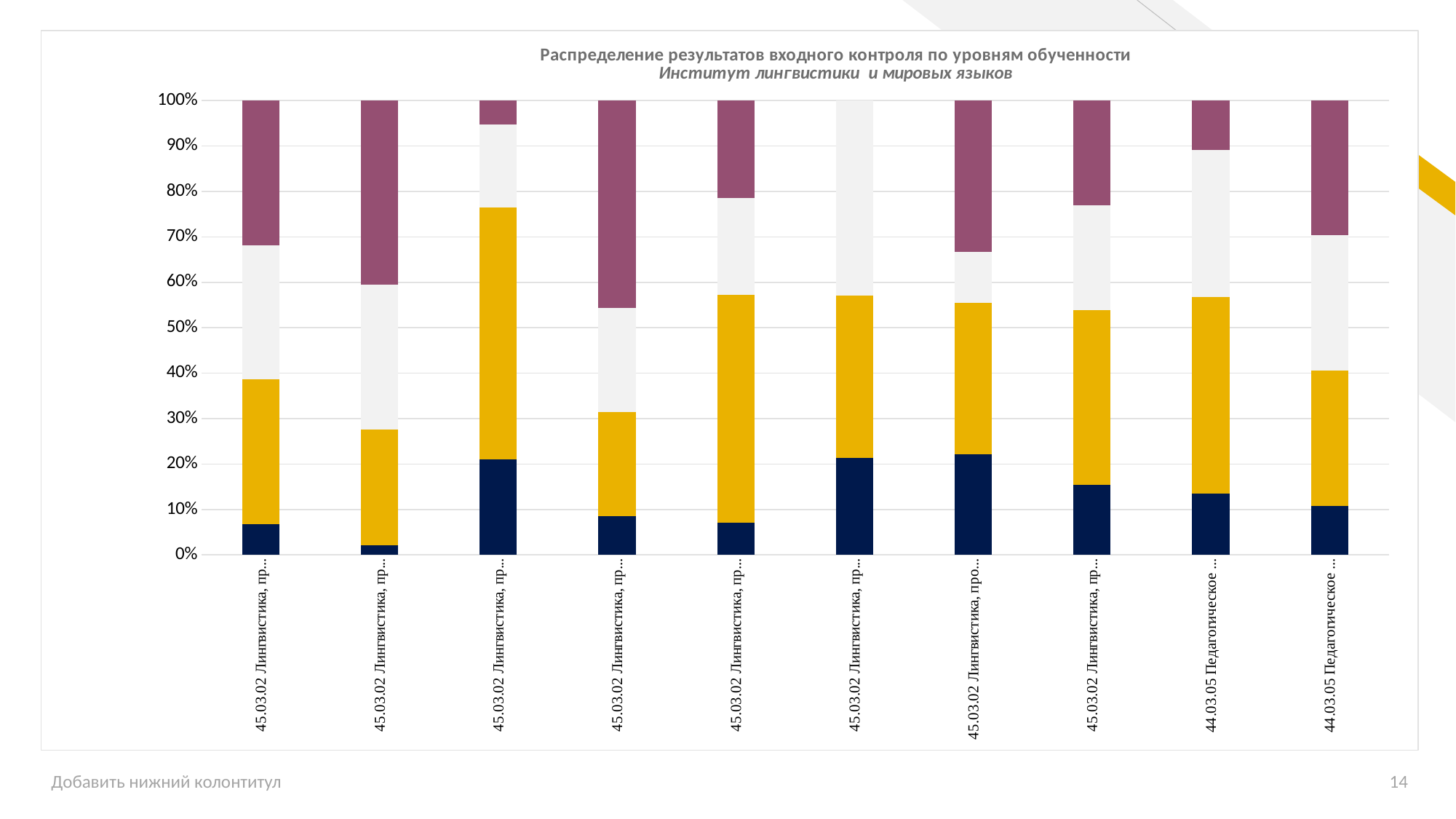

### Chart

| Category | [0%; 60%) | [60%;75%) | [75%; 85%) | [85%; 100%] |
|---|---|---|---|---|
| 45.03.02 Лингвистика, профиль «Перевод и переводоведение (английский и немецкий языки)», Б-ЛПеАН-11, Б-ЛПеАН-12 | 0.068 | 0.318 | 0.296 | 0.318 |
| 45.03.02 Лингвистика, профиль «Перевод и переводоведение (французский и английский языки)», Б-ЛПеФА-11, Б-ЛПеФА-12 | 0.021 | 0.255 | 0.319 | 0.405 |
| 45.03.02 Лингвистика, профиль «Перевод и переводоведение (английский и немецкий языки)», Б-ЛПеАН-21, Б-Л-ПеАН-22 | 0.211 | 0.553 | 0.183 | 0.053 |
| 45.03.02 Лингвистика, профиль «Перевод и переводоведение (французский и английский языки)», Б-ЛПеФА-21, Б-Л-ПеФА-22 | 0.086 | 0.229 | 0.229 | 0.456 |
| 45.03.02 Лингвистика, профиль «Перевод и переводоведение (английский и немецкий языки)», Б-ЛПеАН-31 | 0.071 | 0.501 | 0.214 | 0.214 |
| 45.03.02 Лингвистика, профиль «Перевод и переводоведение (английский и французский языки)», Б-ЛПеАФ-31 | 0.214 | 0.357 | 0.429 | 0.0 |
| 45.03.02 Лингвистика, профиль «Теория и методика преподавания иностранных языков и культур (английский и немецкий языки)», Б-ЛАН-31 | 0.222 | 0.333 | 0.112 | 0.333 |
| 45.03.02 Лингвистика, профиль «Теория и методика преподавания иностранных языков и культур (английский и французский языки)», Б-ЛАФ-31 | 0.154 | 0.384 | 0.231 | 0.231 |
| 44.03.05 Педагогическое образование (с двумя профилями подготовки), профиль «Иностранные языки (немецкий и английский языки)», Б-ПНА-11 | 0.135 | 0.432 | 0.324 | 0.109 |
| 44.03.05 Педагогическое образование (с двумя профилями подготовки), профиль «Иностранные языки (английский и французский языки)», Б-ПАФ-11 | 0.108 | 0.298 | 0.297 | 0.297 |
Добавить нижний колонтитул
14